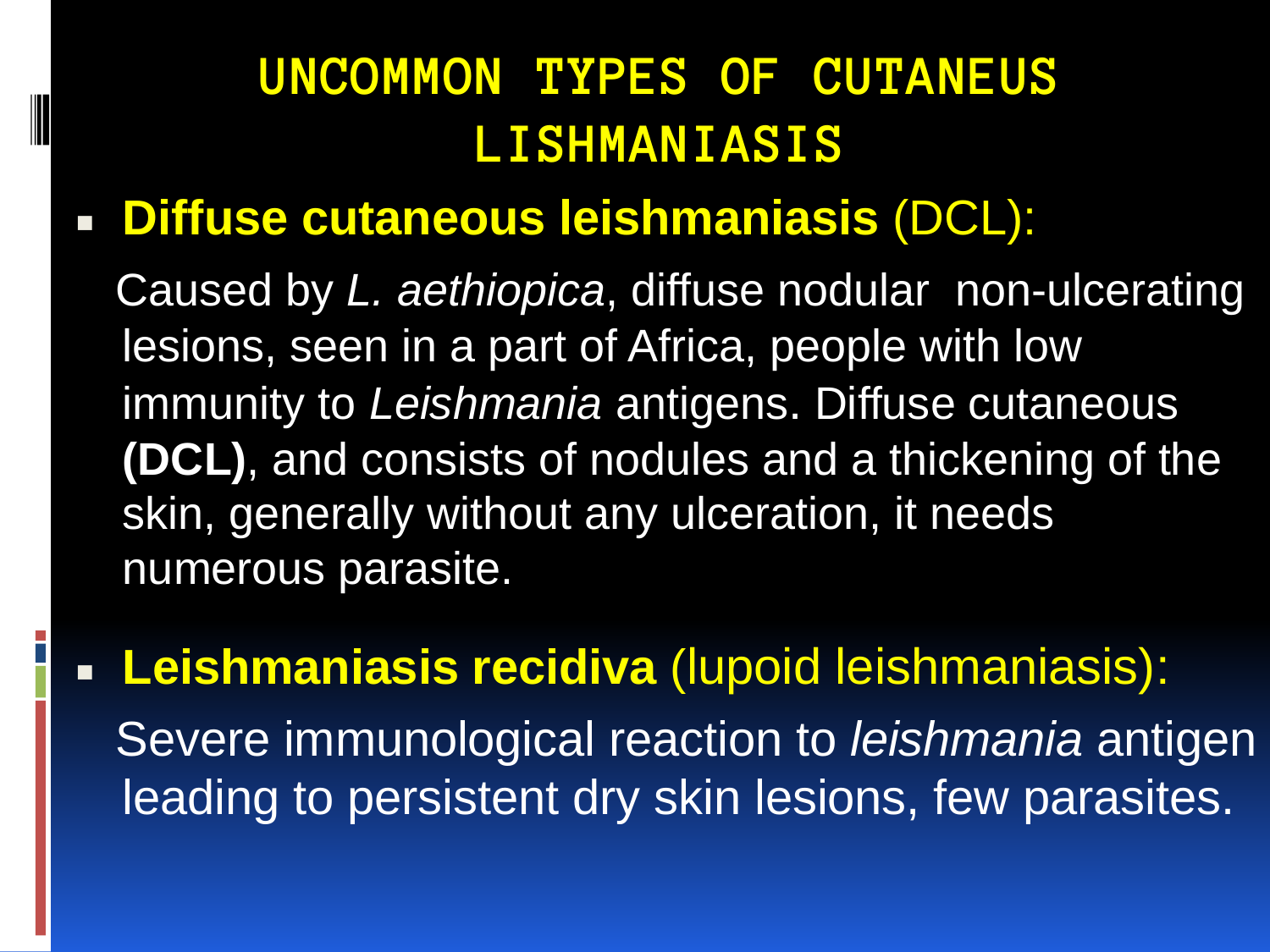

# UNCOMMON TYPES OF CUTANEUS LISHMANIASIS
Diffuse cutaneous leishmaniasis (DCL):
   Caused by L. aethiopica, diffuse nodular  non-ulcerating lesions, seen in a part of Africa, people with low immunity to Leishmania antigens. Diffuse cutaneous  (DCL), and consists of nodules and a thickening of the skin, generally without any ulceration, it needs numerous parasite.

Leishmaniasis recidiva (lupoid leishmaniasis):
   Severe immunological reaction to leishmania antigen leading to persistent dry skin lesions, few parasites.